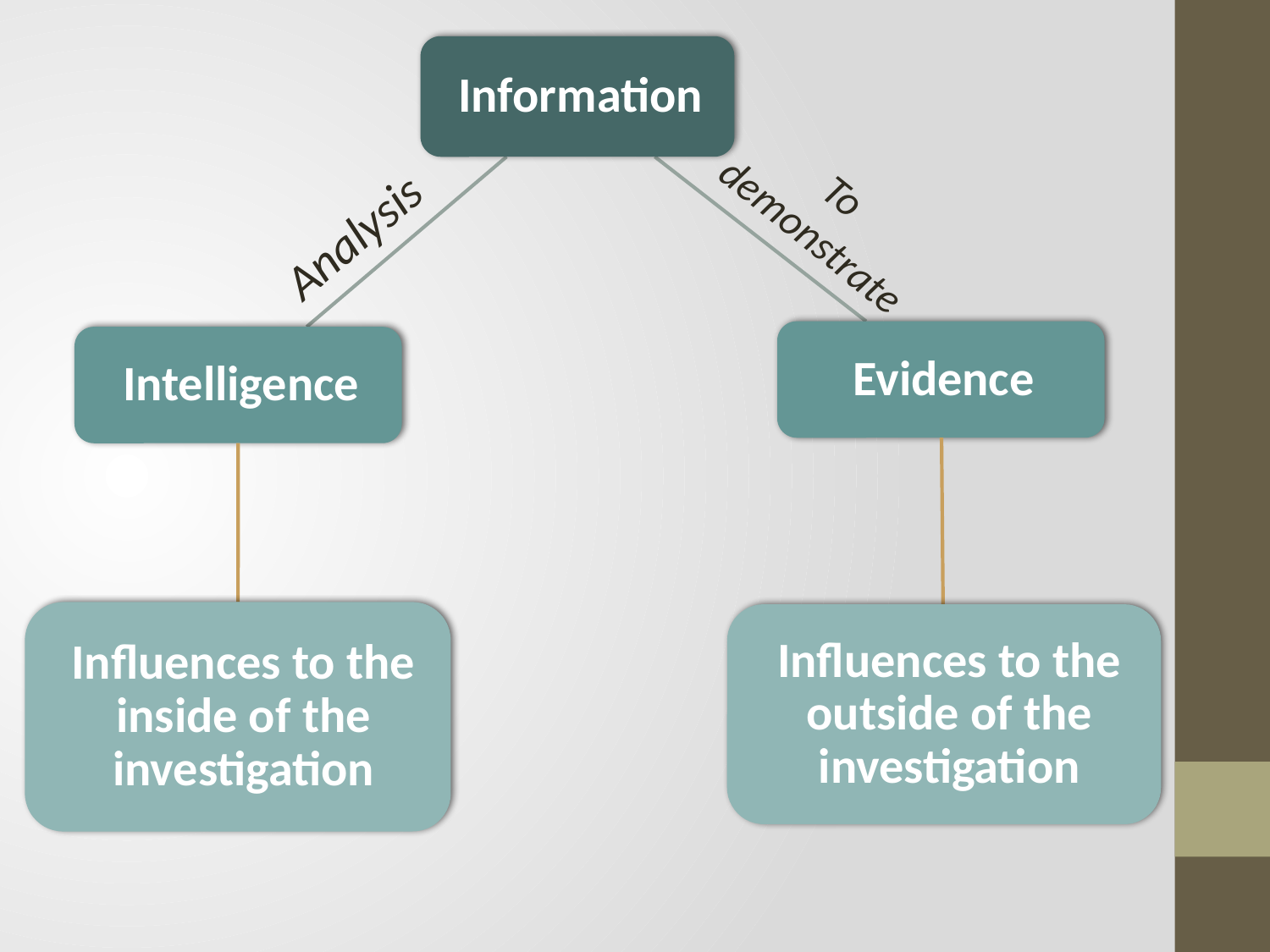

Information
Intelligence
Influences to the inside of the investigation
Evidence
Influences to the outside of the investigation
To demonstrate
Analysis